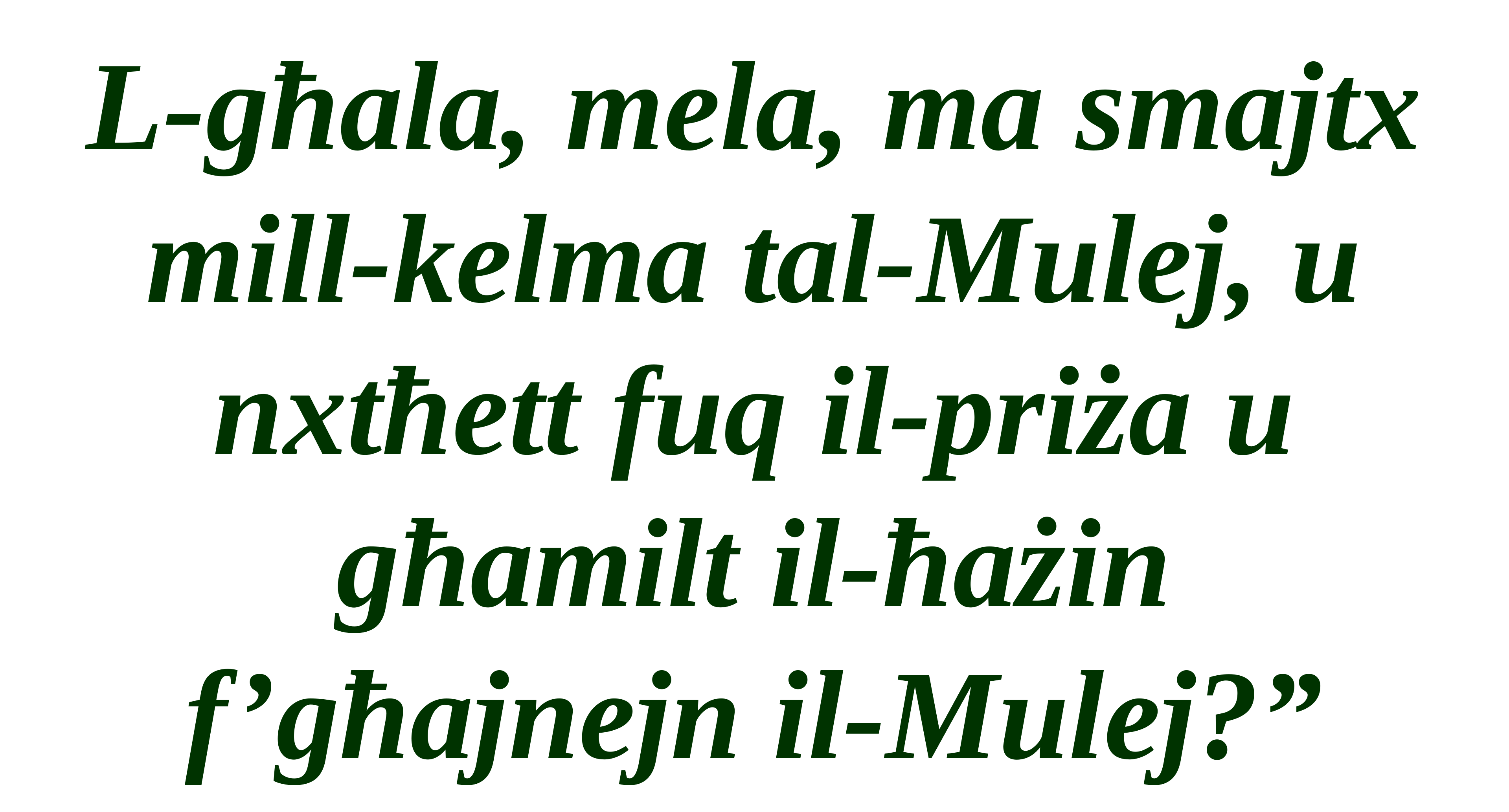

L-għala, mela, ma smajtx mill-kelma tal-Mulej, u nxtħett fuq il-priża u għamilt il-ħażin f’għajnejn il-Mulej?”